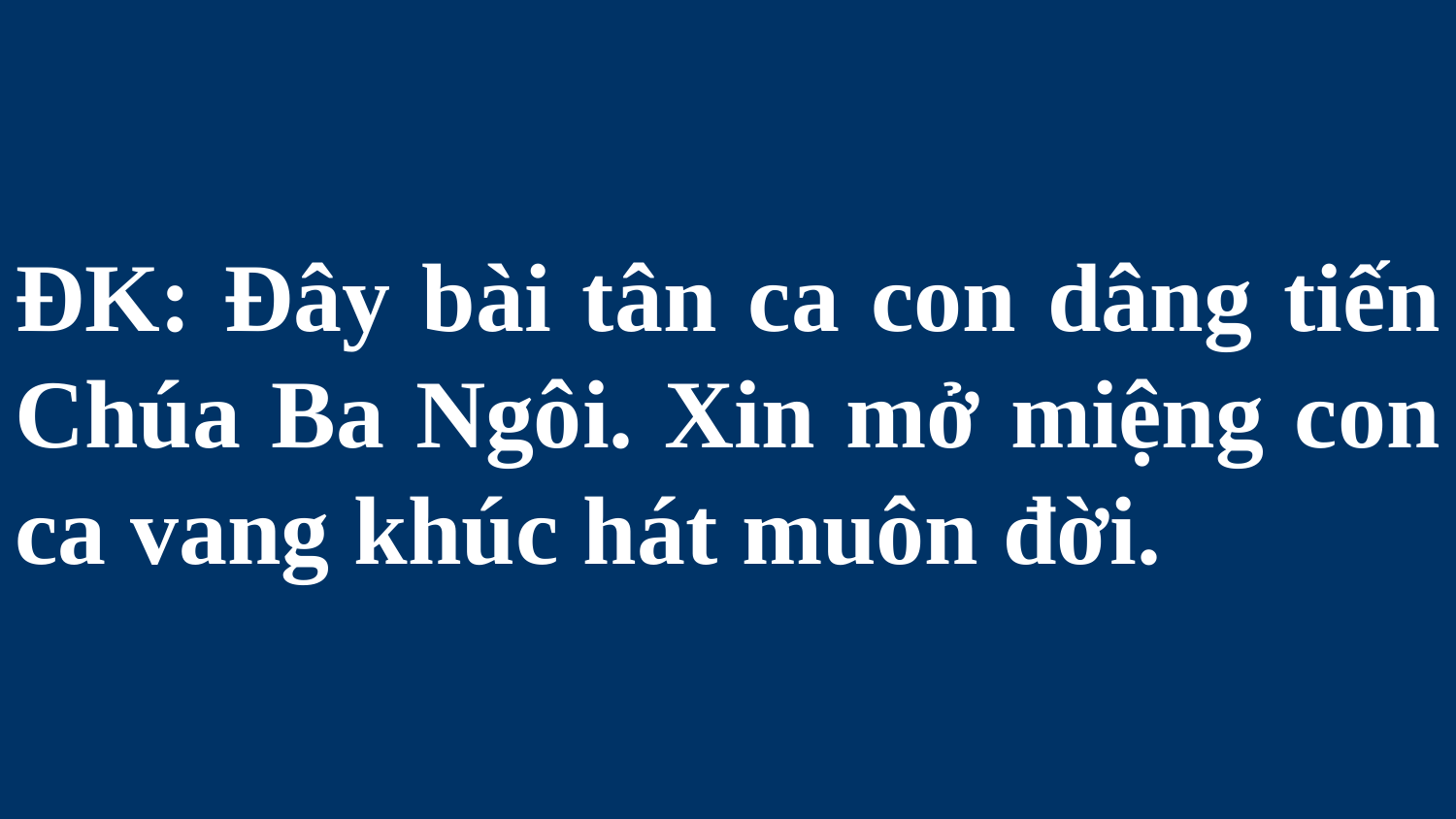

# ĐK: Đây bài tân ca con dâng tiến Chúa Ba Ngôi. Xin mở miệng con ca vang khúc hát muôn đời.